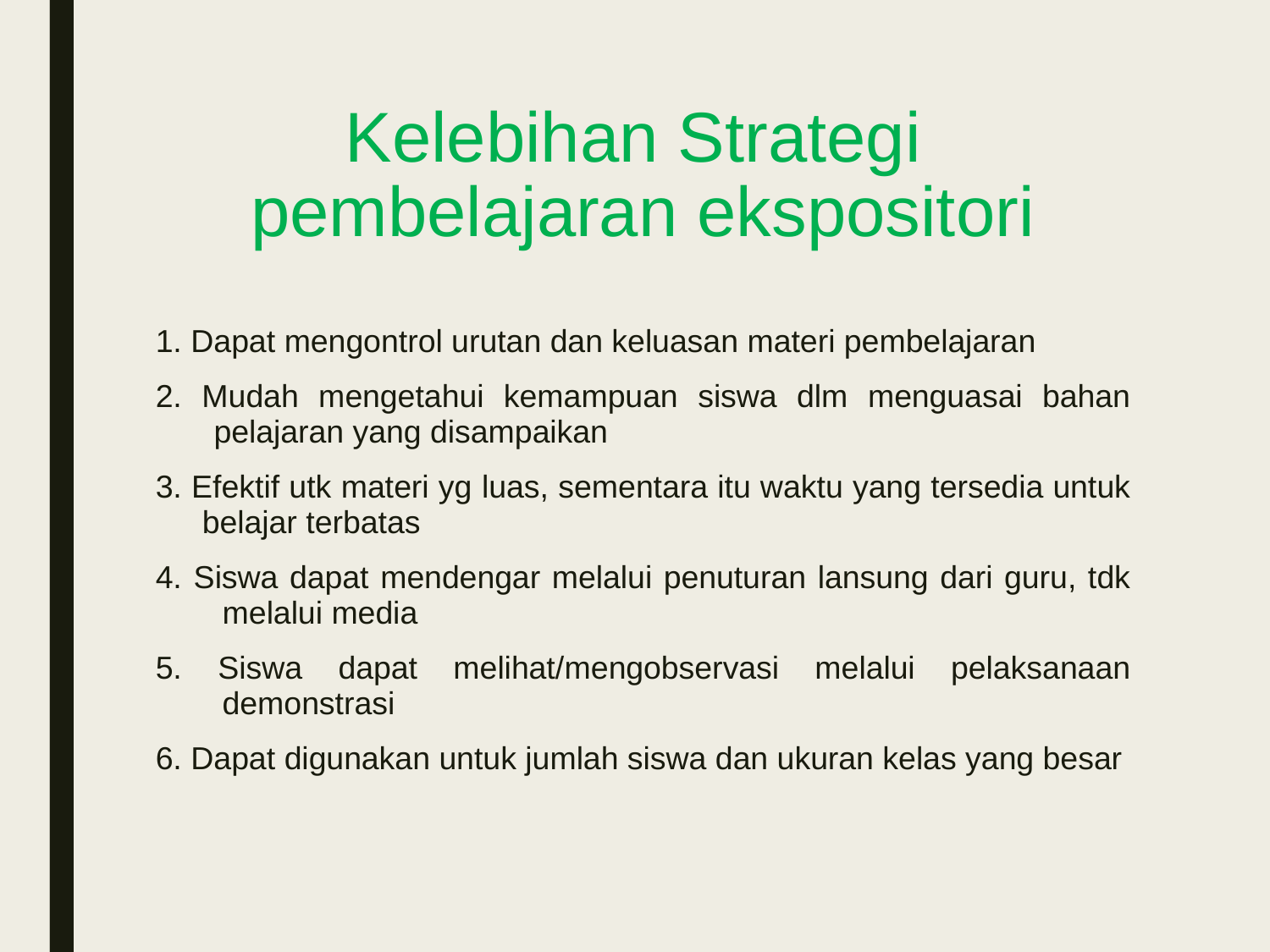

# Kelebihan Strategi pembelajaran ekspositori
1. Dapat mengontrol urutan dan keluasan materi pembelajaran
2. Mudah mengetahui kemampuan siswa dlm menguasai bahan pelajaran yang disampaikan
3. Efektif utk materi yg luas, sementara itu waktu yang tersedia untuk belajar terbatas
4. Siswa dapat mendengar melalui penuturan lansung dari guru, tdk melalui media
5. Siswa dapat melihat/mengobservasi melalui pelaksanaan demonstrasi
6. Dapat digunakan untuk jumlah siswa dan ukuran kelas yang besar